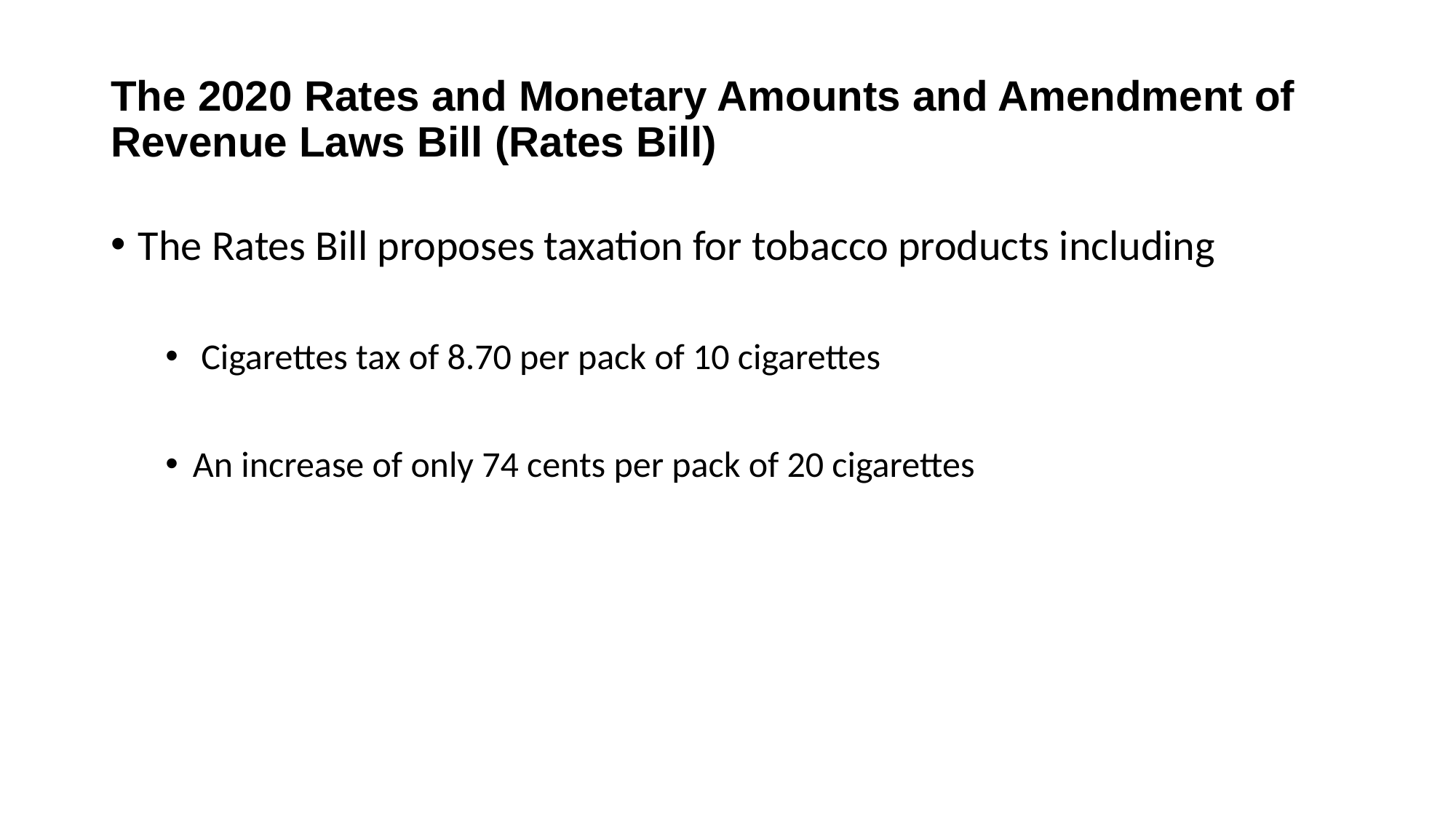

# The 2020 Rates and Monetary Amounts and Amendment of Revenue Laws Bill (Rates Bill)
The Rates Bill proposes taxation for tobacco products including

 Cigarettes tax of 8.70 per pack of 10 cigarettes

An increase of only 74 cents per pack of 20 cigarettes